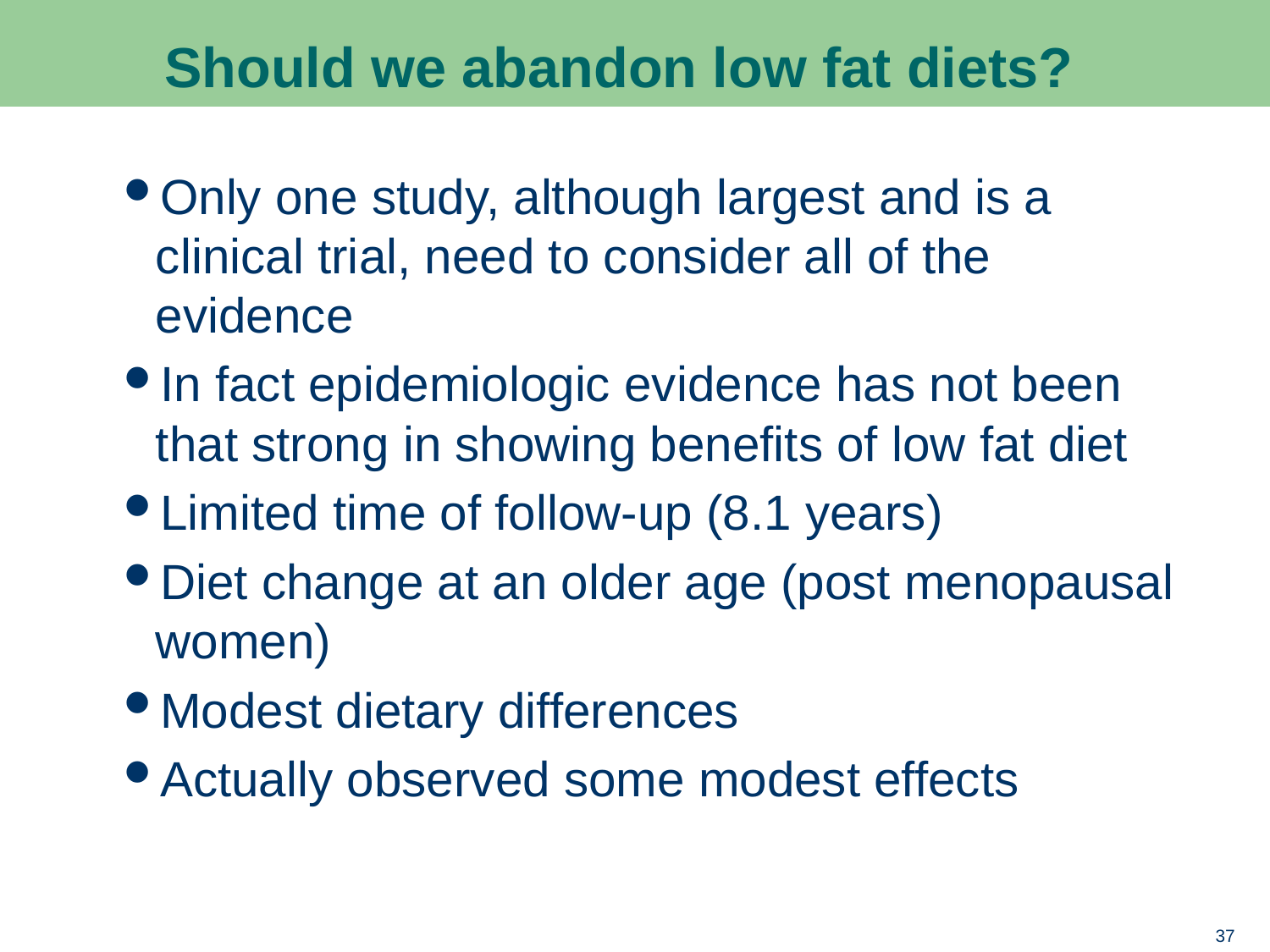

# Should we abandon low fat diets?
Only one study, although largest and is a clinical trial, need to consider all of the evidence
In fact epidemiologic evidence has not been that strong in showing benefits of low fat diet
Limited time of follow-up (8.1 years)
Diet change at an older age (post menopausal women)
Modest dietary differences
Actually observed some modest effects